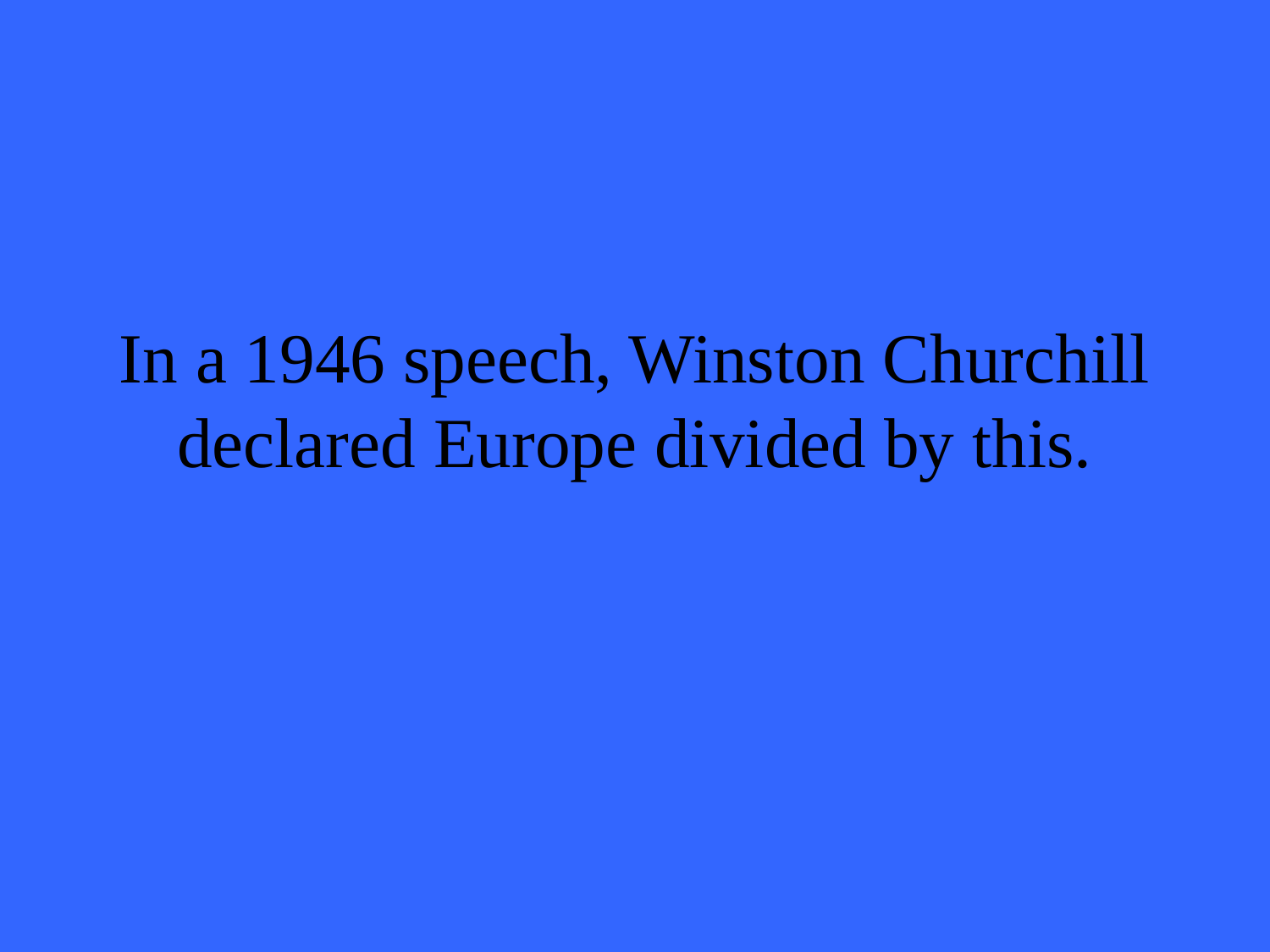

# In a 1946 speech, Winston Churchill declared Europe divided by this.